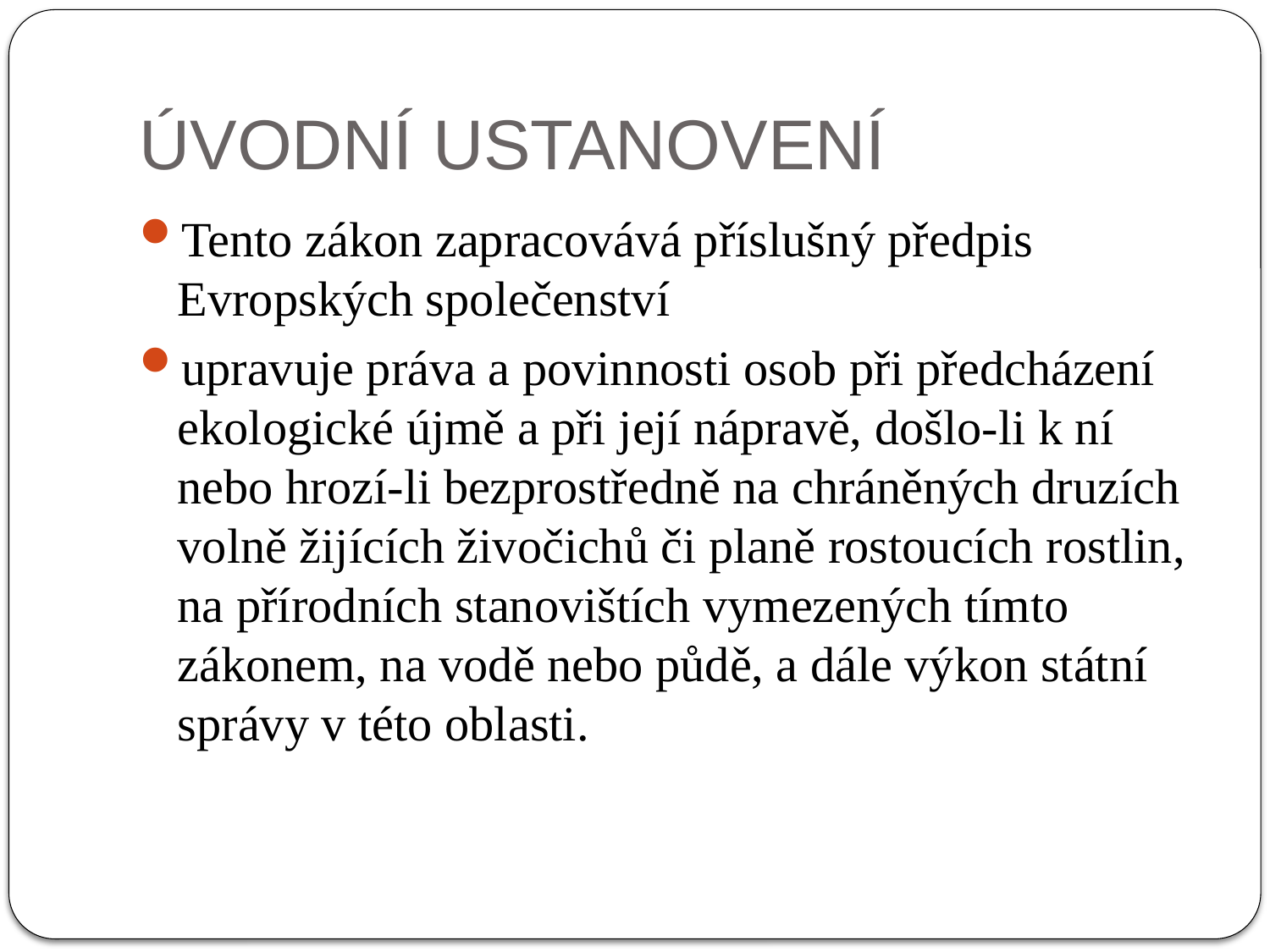

# ÚVODNÍ USTANOVENÍ
Tento zákon zapracovává příslušný předpis Evropských společenství
upravuje práva a povinnosti osob při předcházení ekologické újmě a při její nápravě, došlo-li k ní nebo hrozí-li bezprostředně na chráněných druzích volně žijících živočichů či planě rostoucích rostlin, na přírodních stanovištích vymezených tímto zákonem, na vodě nebo půdě, a dále výkon státní správy v této oblasti.